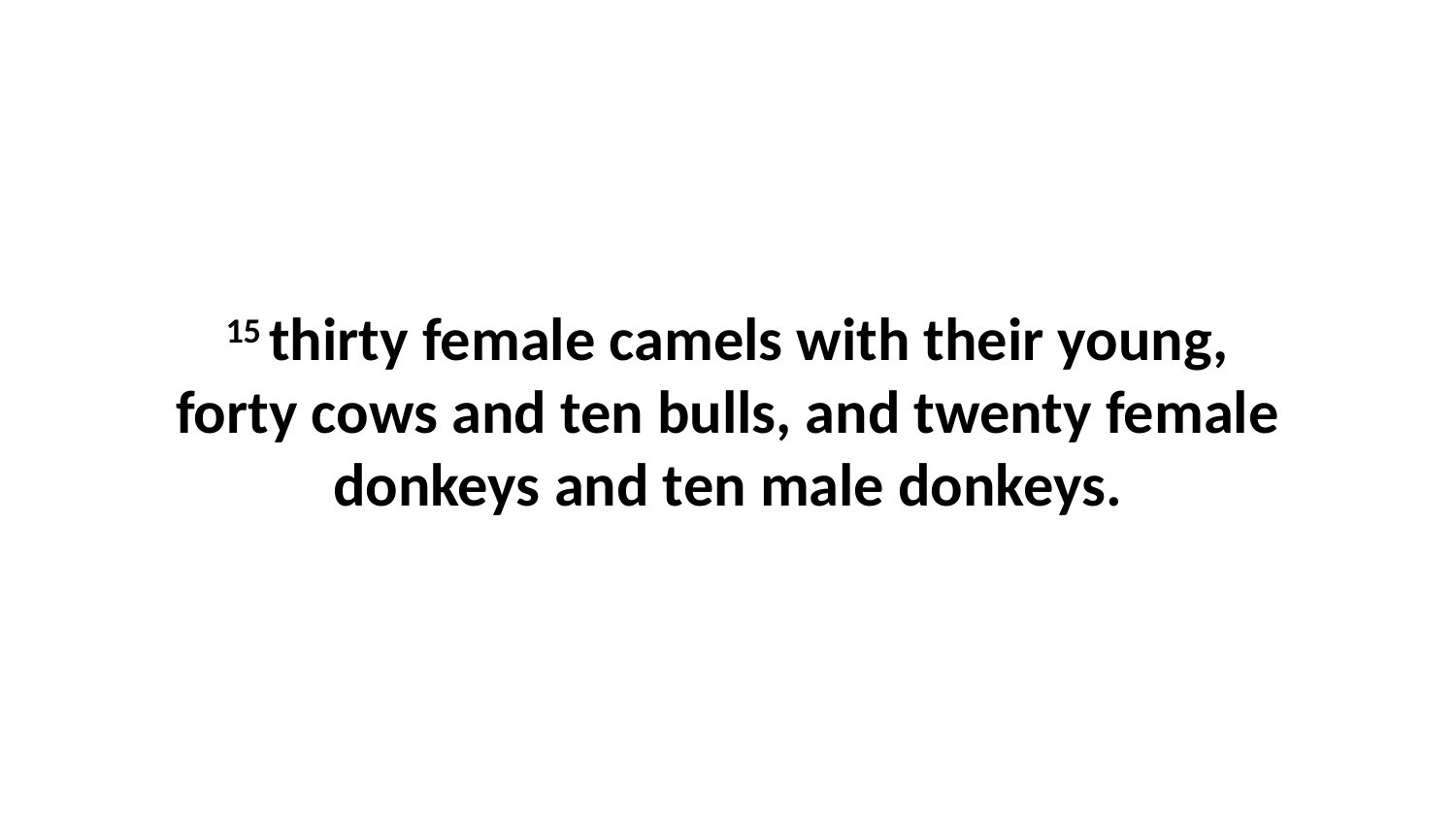

15 thirty female camels with their young, forty cows and ten bulls, and twenty female donkeys and ten male donkeys.